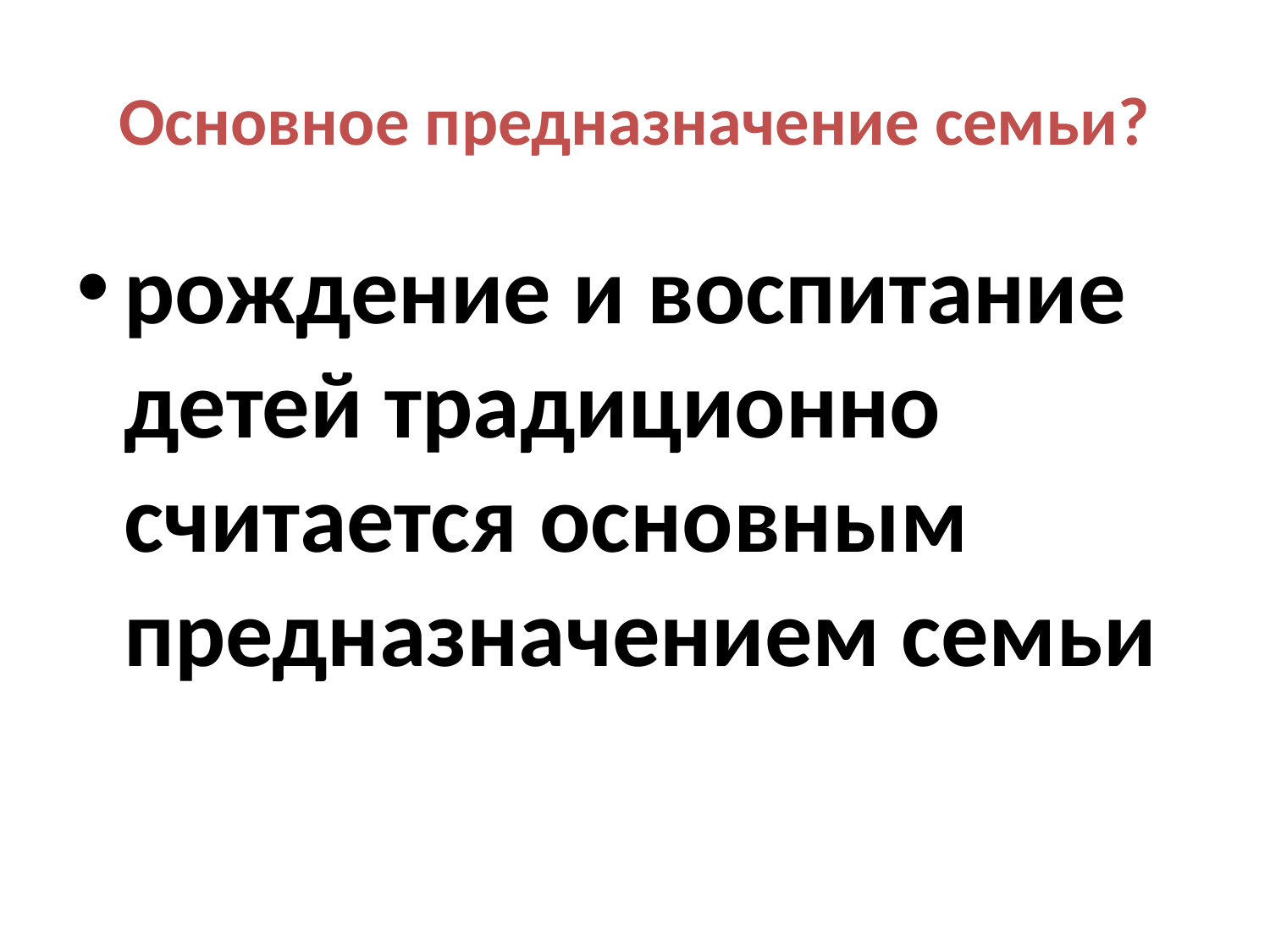

# Основное предназначение семьи?
рождение и воспитание детей традиционно считается основным предназначением семьи